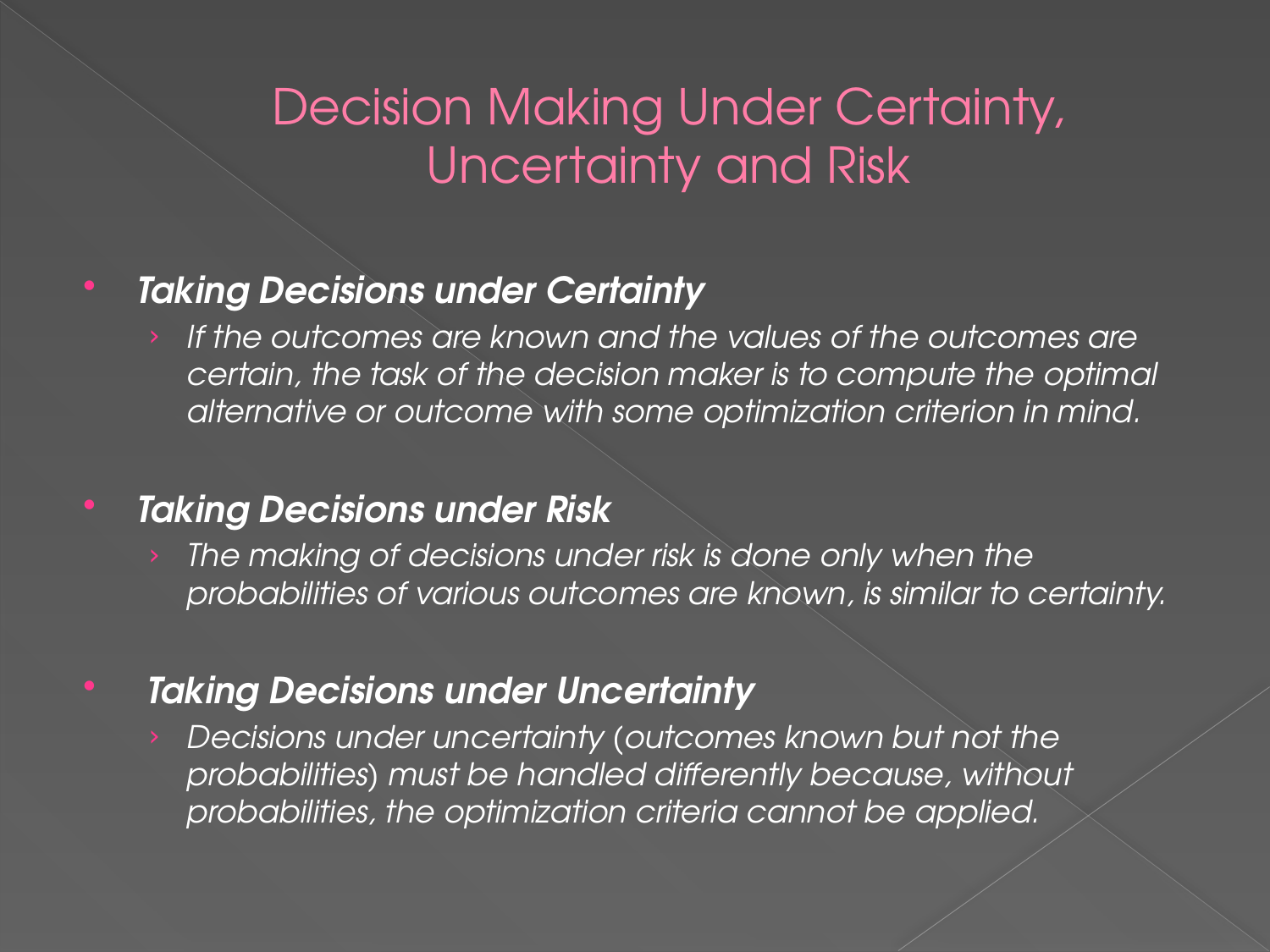

# Decision Making Under Certainty, Uncertainty and Risk
Taking Decisions under Certainty
If the outcomes are known and the values of the outcomes are certain, the task of the decision maker is to compute the optimal alternative or outcome with some optimization criterion in mind.

Taking Decisions under Risk
The making of decisions under risk is done only when the probabilities of various outcomes are known, is similar to certainty.

 Taking Decisions under Uncertainty
Decisions under uncertainty (outcomes known but not the probabilities) must be handled differently because, without probabilities, the optimization criteria cannot be applied.